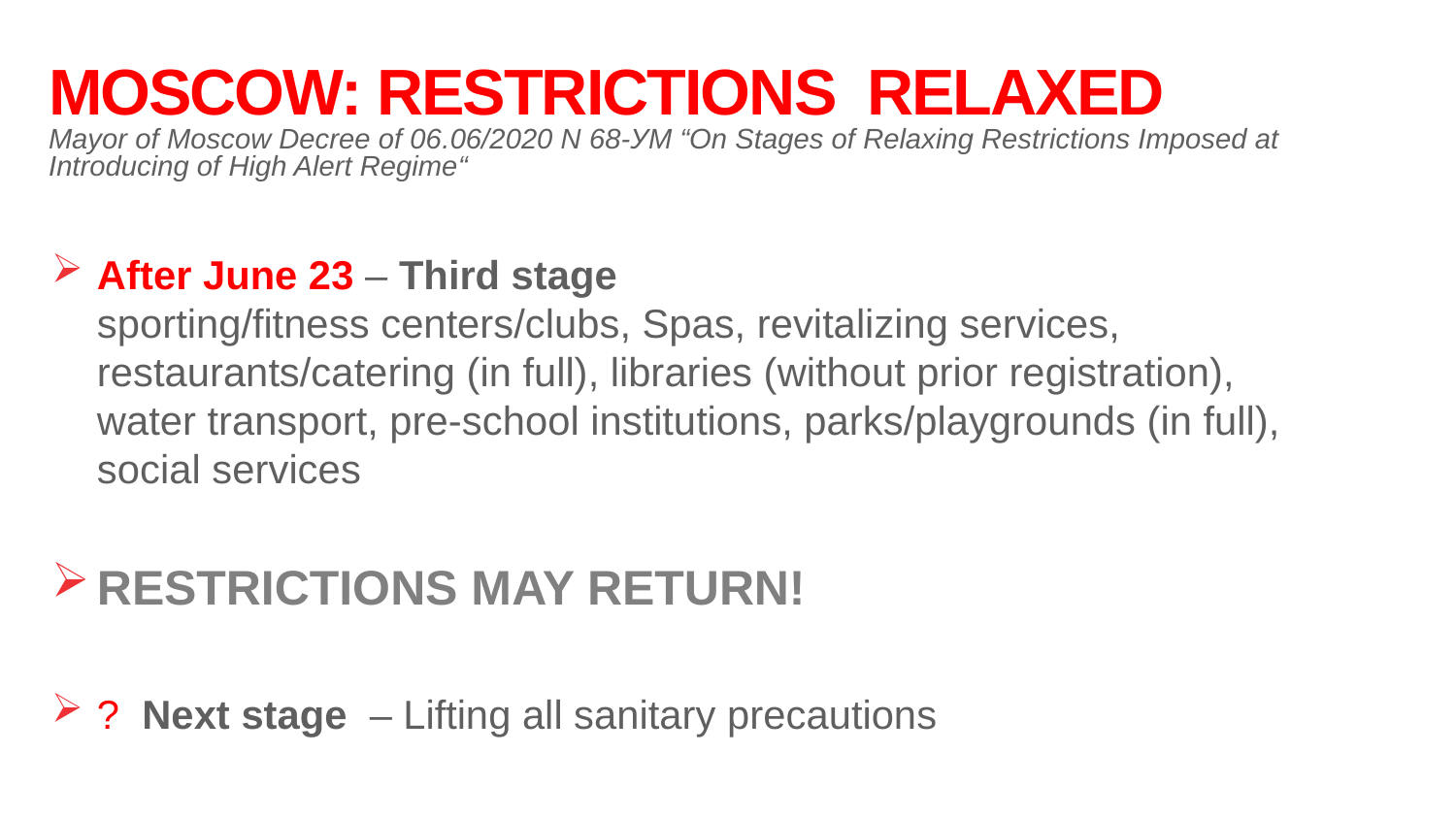

# MOSCOW: RESTRICTIONS  RELAXED Mayor of Moscow Decree of 06.06/2020 N 68-УМ “On Stages of Relaxing Restrictions Imposed at Introducing of High Alert Regime“

After June 23 – Third stage
sporting/fitness centers/clubs, Spas, revitalizing services,
restaurants/catering (in full), libraries (without prior registration),
water transport, pre-school institutions, parks/playgrounds (in full),
social services
RESTRICTIONS MAY RETURN!
?  Next stage  – Lifting all sanitary precautions